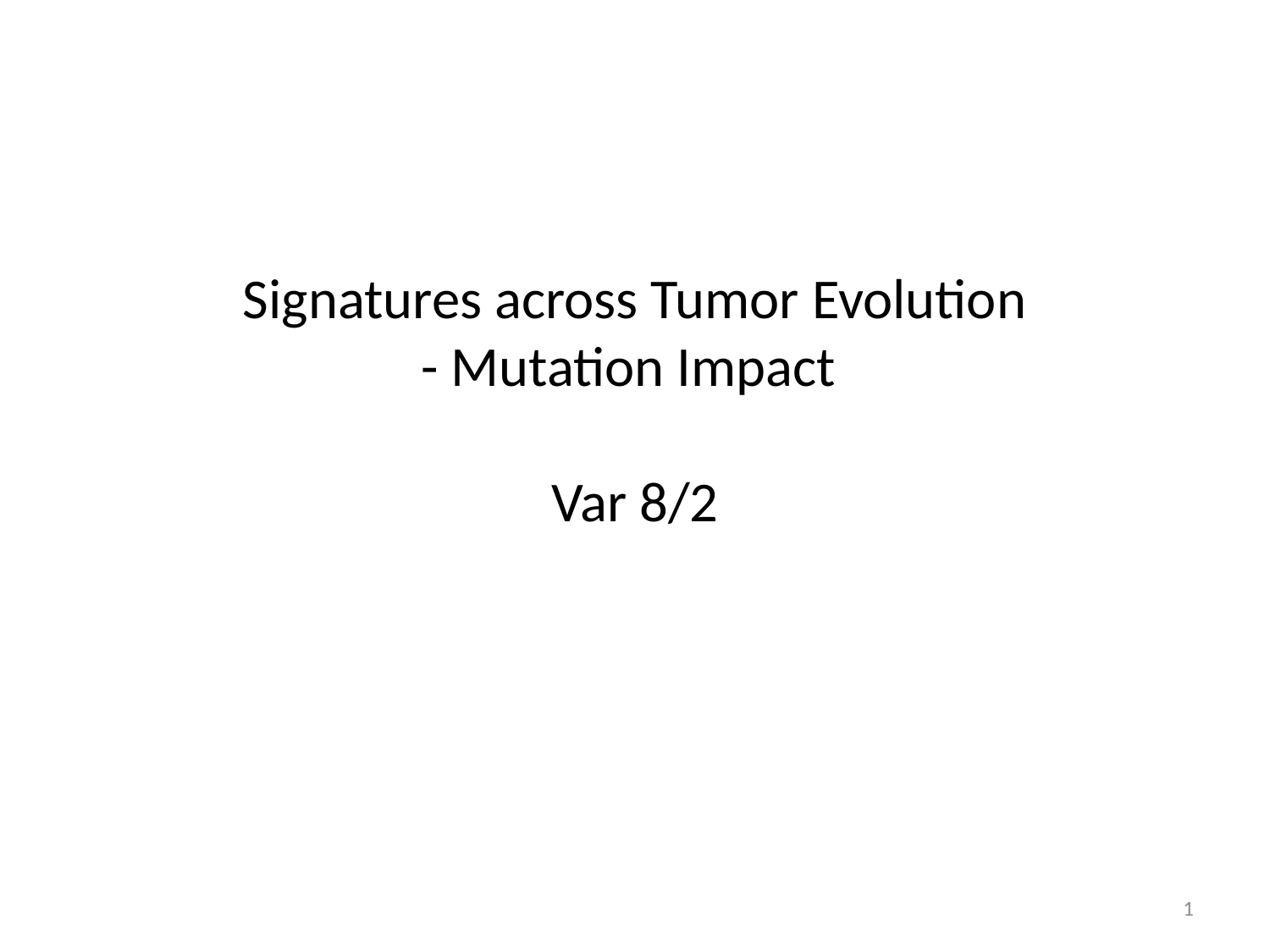

# Signatures across Tumor Evolution - Mutation Impact Var 8/2
1